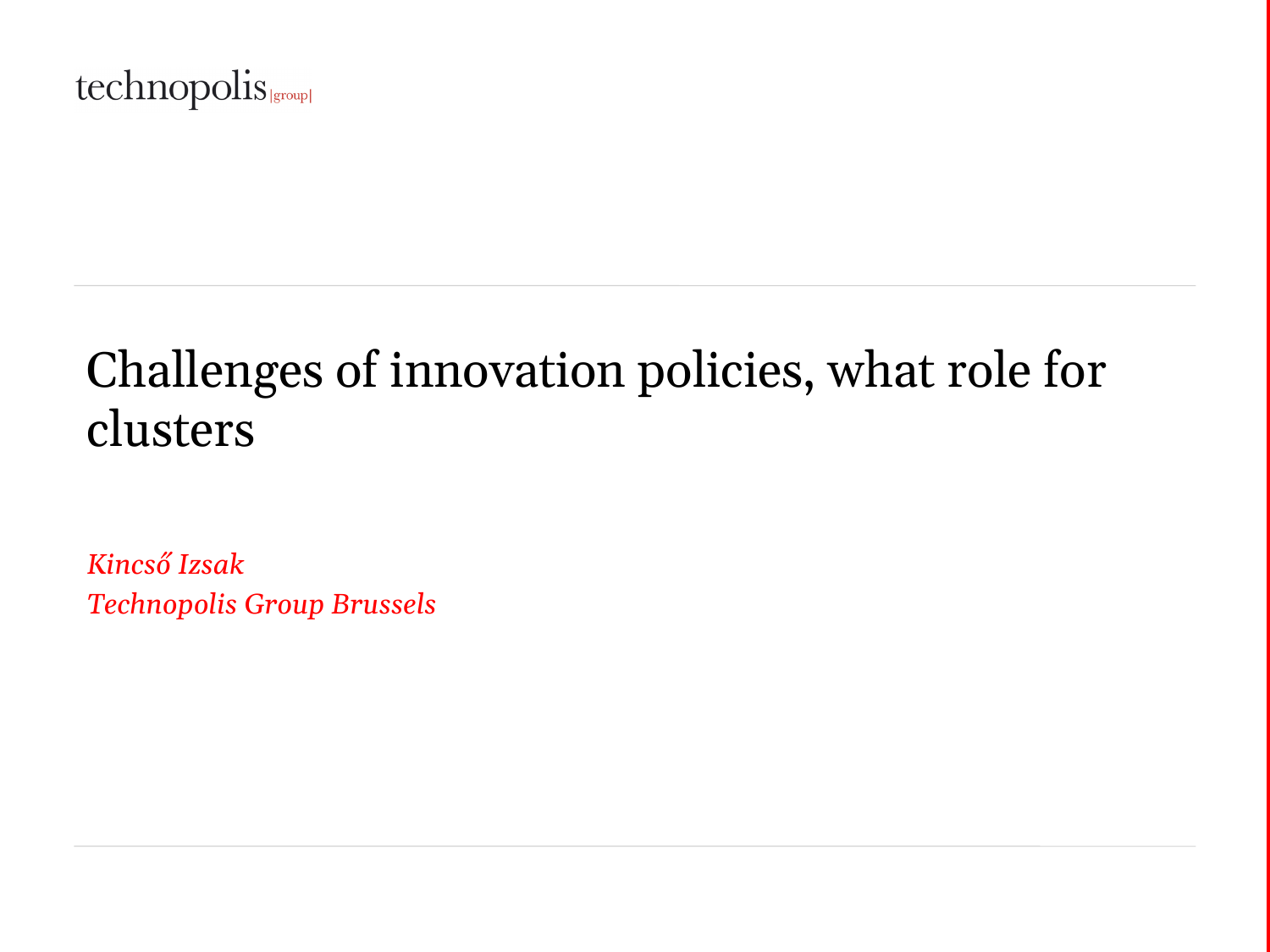

# Challenges of innovation policies, what role for clusters
Kincső Izsak
Technopolis Group Brussels